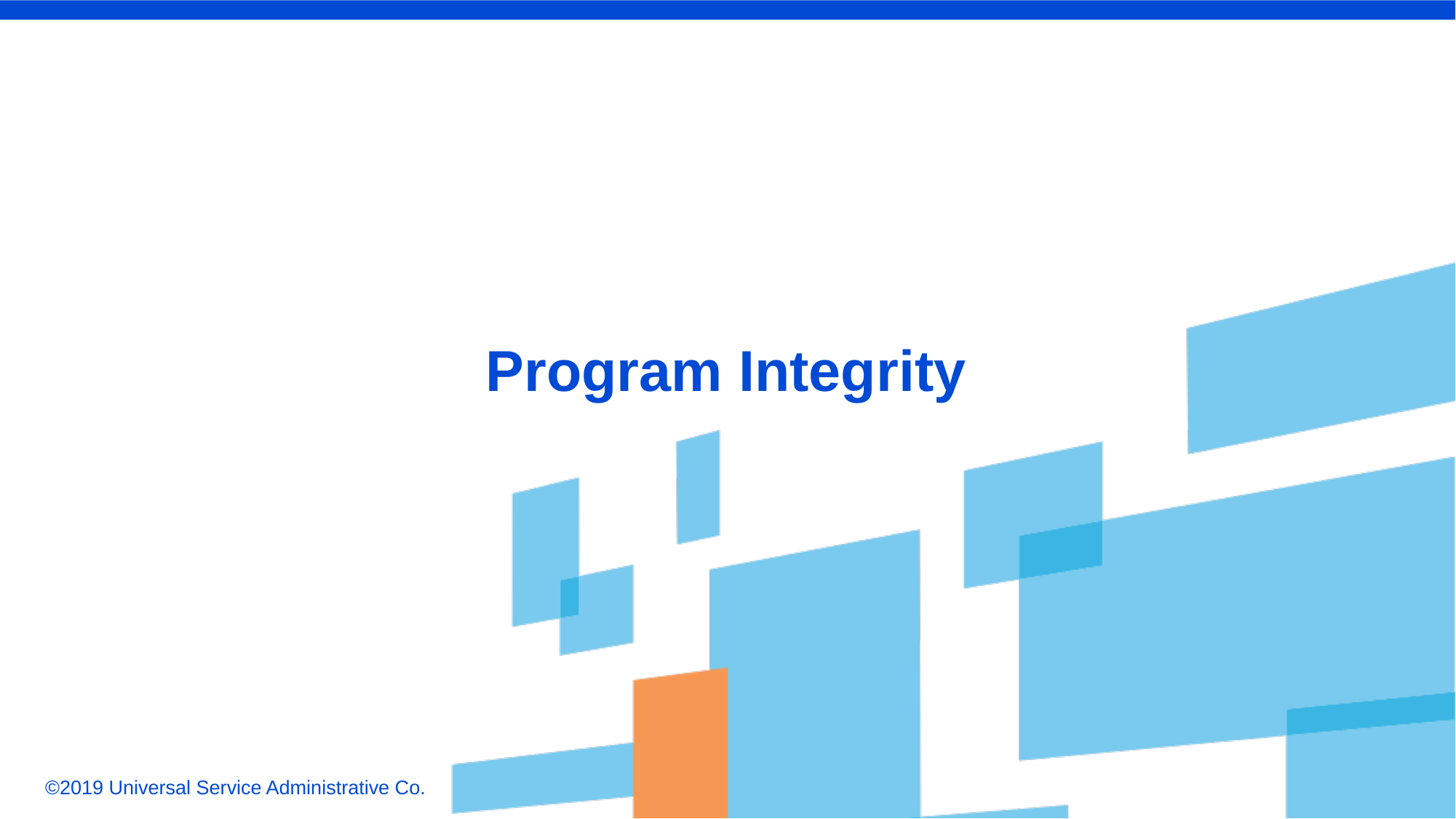

Program Integrity

©2019 Universal Service Administrative Co.